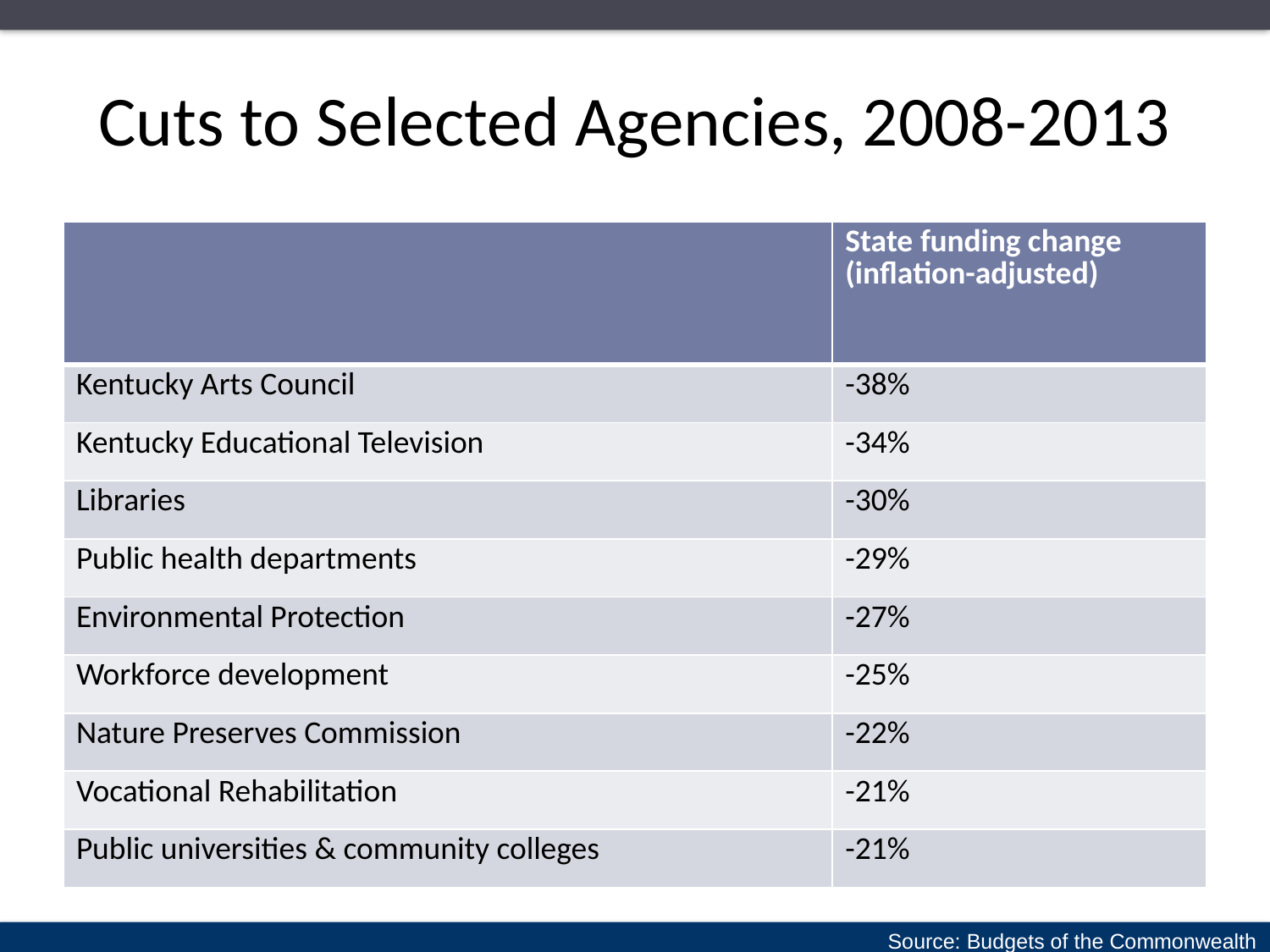

# Cuts to Selected Agencies, 2008-2013
|  | State funding change (inflation-adjusted) |
| --- | --- |
| Kentucky Arts Council | -38% |
| Kentucky Educational Television | -34% |
| Libraries | -30% |
| Public health departments | -29% |
| Environmental Protection | -27% |
| Workforce development | -25% |
| Nature Preserves Commission | -22% |
| Vocational Rehabilitation | -21% |
| Public universities & community colleges | -21% |

Source: Budgets of the Commonwealth